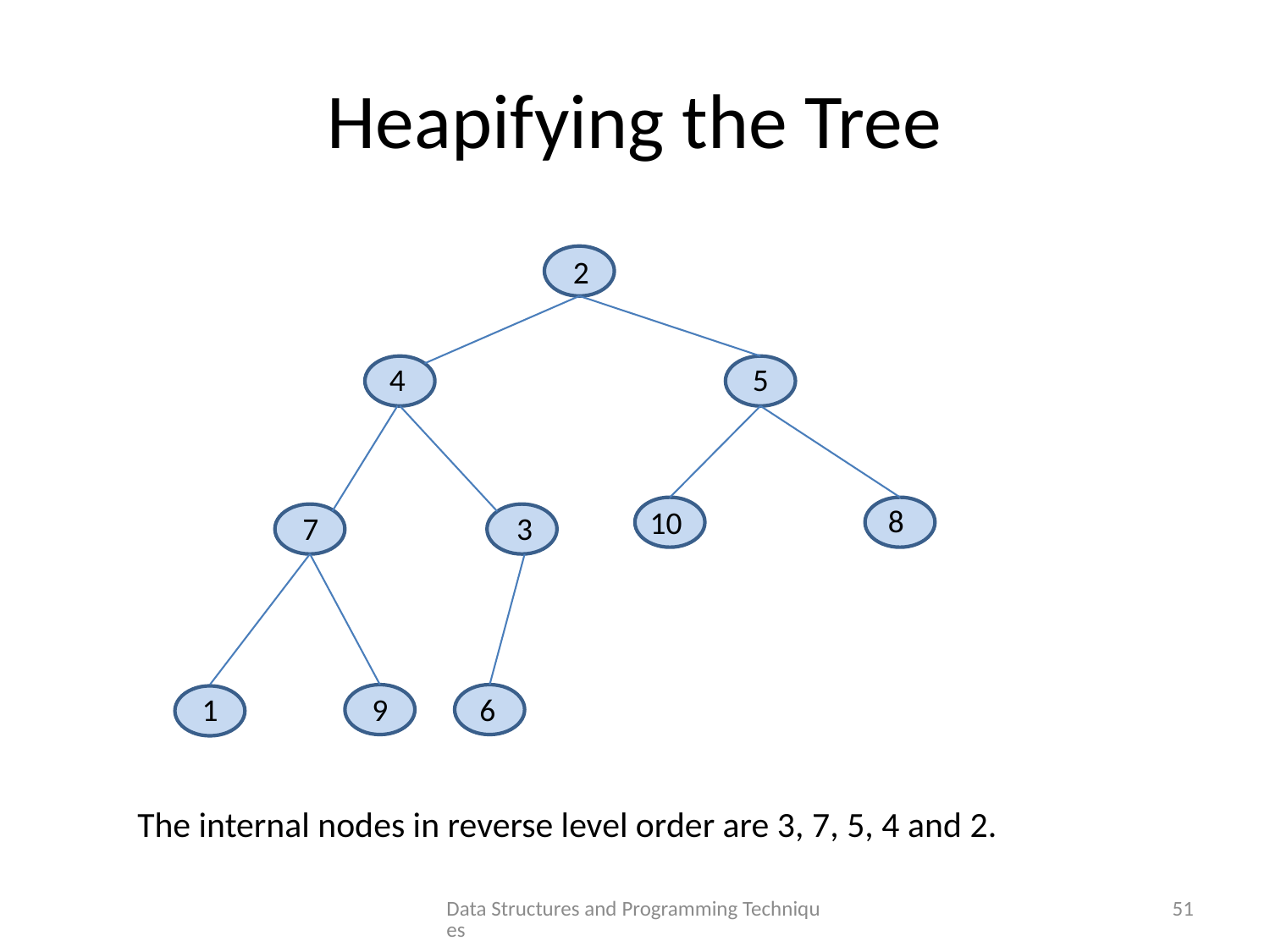

# Heapifying the Tree

2
4
5

8
10

7
3

1
9
6

The internal nodes in reverse level order are 3, 7, 5, 4 and 2.
Data Structures and Programming Techniques
51